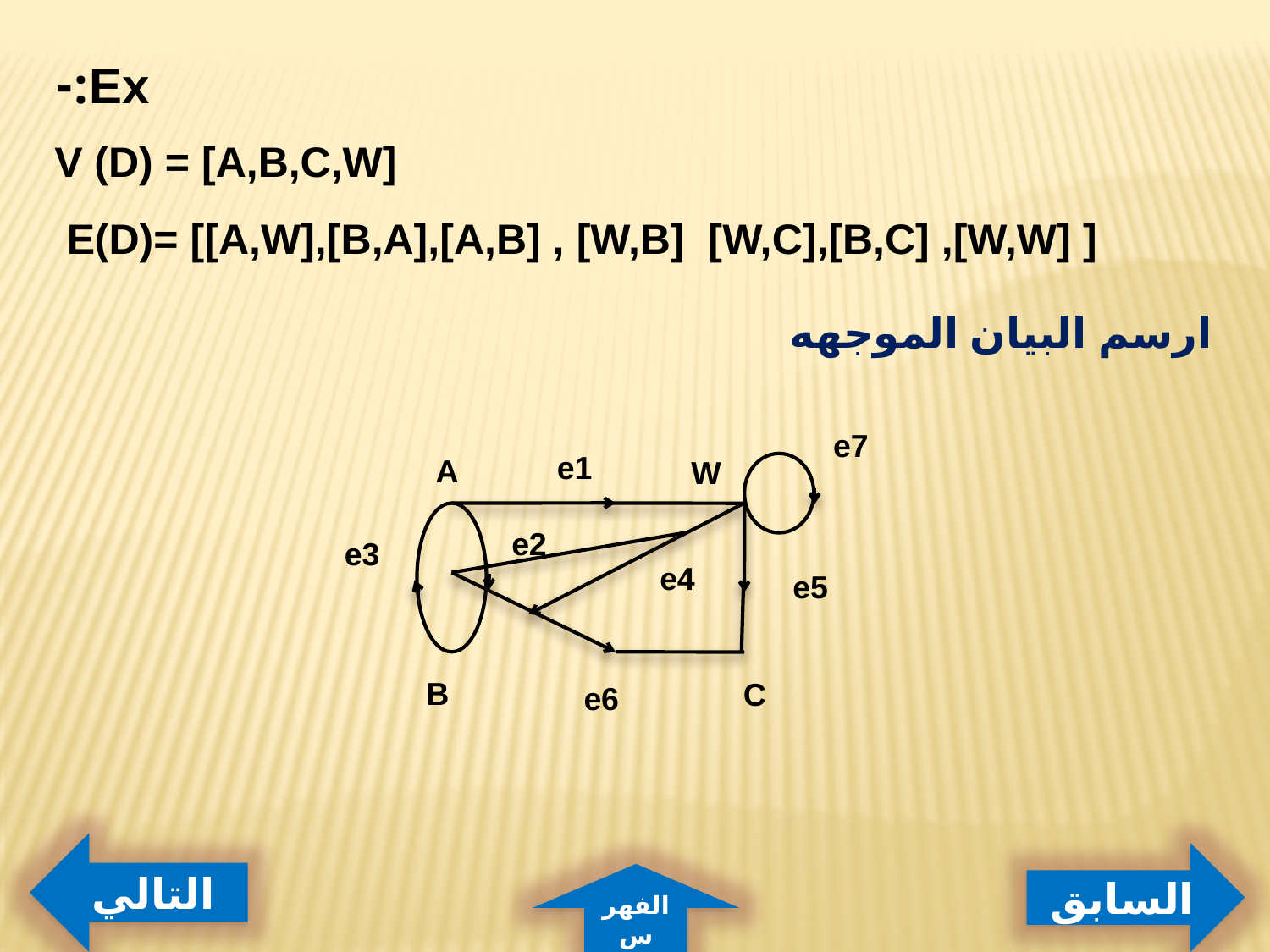

Ex:-
V (D) = [A,B,C,W]
E(D)= [[A,W],[B,A],[A,B] , [W,B]  [W,C],[B,C] ,[W,W] ]
ارسم البيان الموجهه
e7
e1
A
W

e2
e3
e4
e5
B
C
e6
التالي
السابق
الفهرس